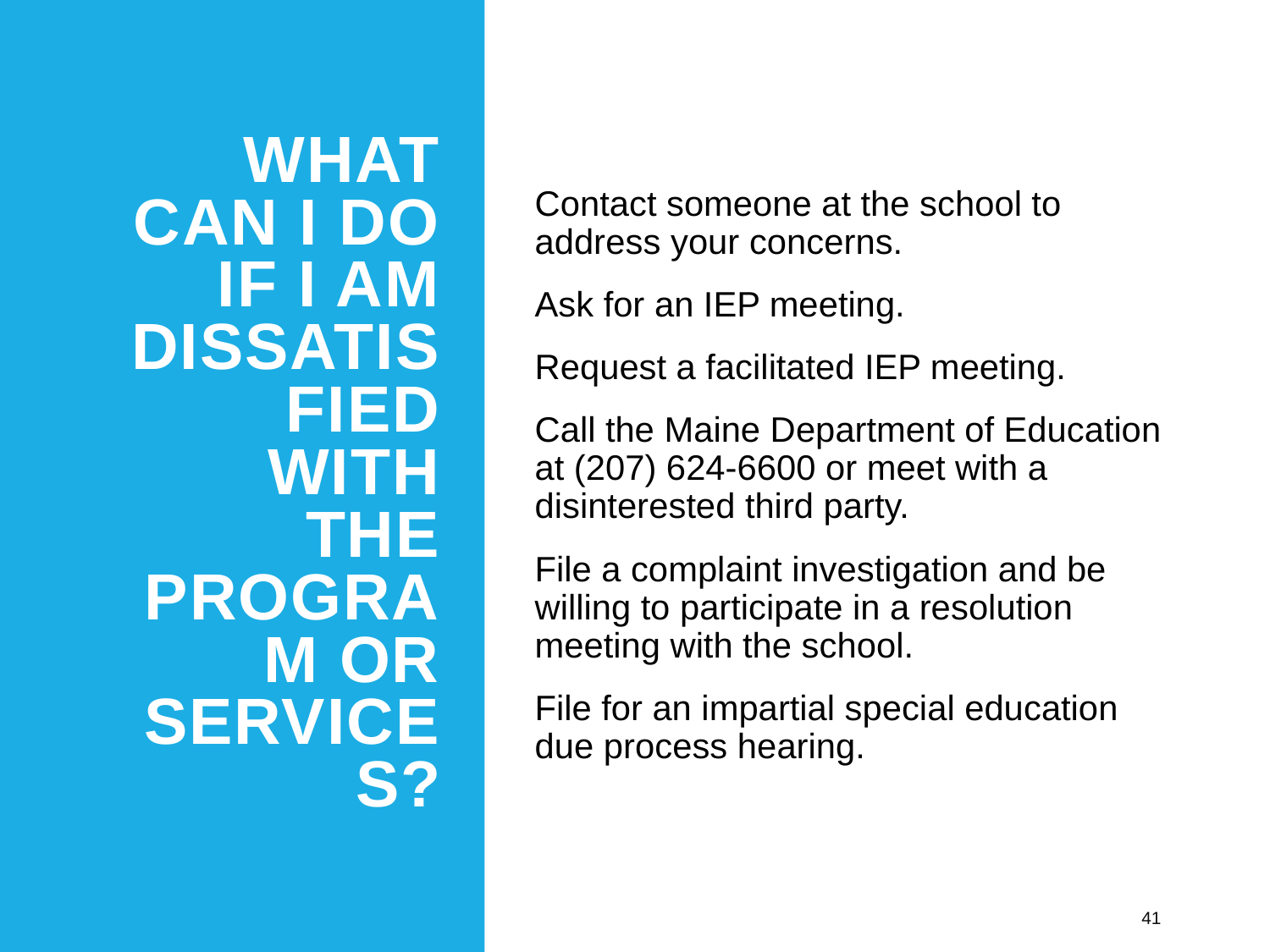

# What Can I Do if I Am Dissatisfied with the Program or Services?
Contact someone at the school to address your concerns.
Ask for an IEP meeting.
Request a facilitated IEP meeting.
Call the Maine Department of Education at (207) 624-6600 or meet with a disinterested third party.
File a complaint investigation and be willing to participate in a resolution meeting with the school.
File for an impartial special education due process hearing.
41